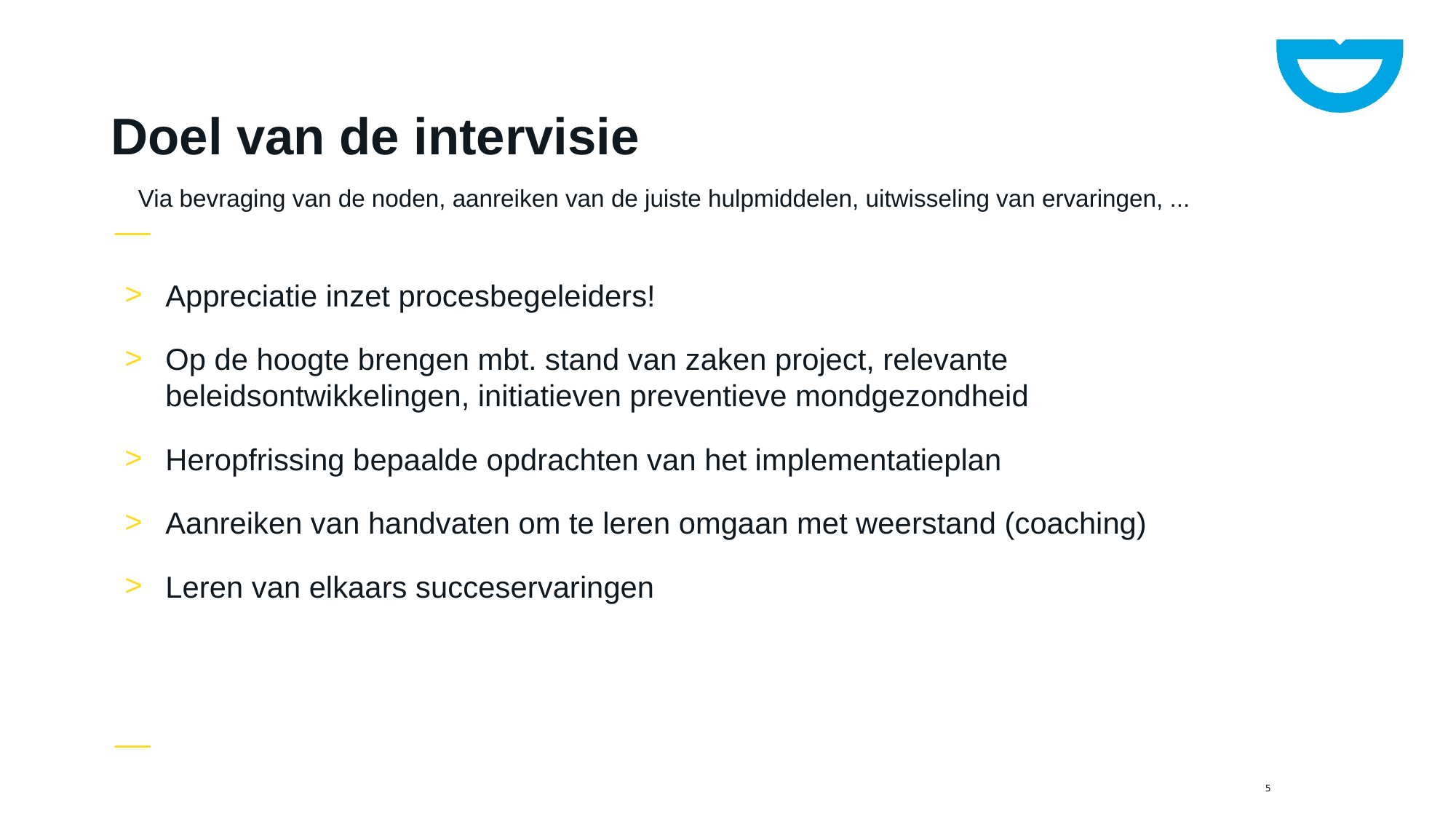

# Doel van de intervisie
Via bevraging van de noden, aanreiken van de juiste hulpmiddelen, uitwisseling van ervaringen, ...
Appreciatie inzet procesbegeleiders!
Op de hoogte brengen mbt. stand van zaken project, relevante beleidsontwikkelingen, initiatieven preventieve mondgezondheid
Heropfrissing bepaalde opdrachten van het implementatieplan
Aanreiken van handvaten om te leren omgaan met weerstand (coaching)
Leren van elkaars succeservaringen

5